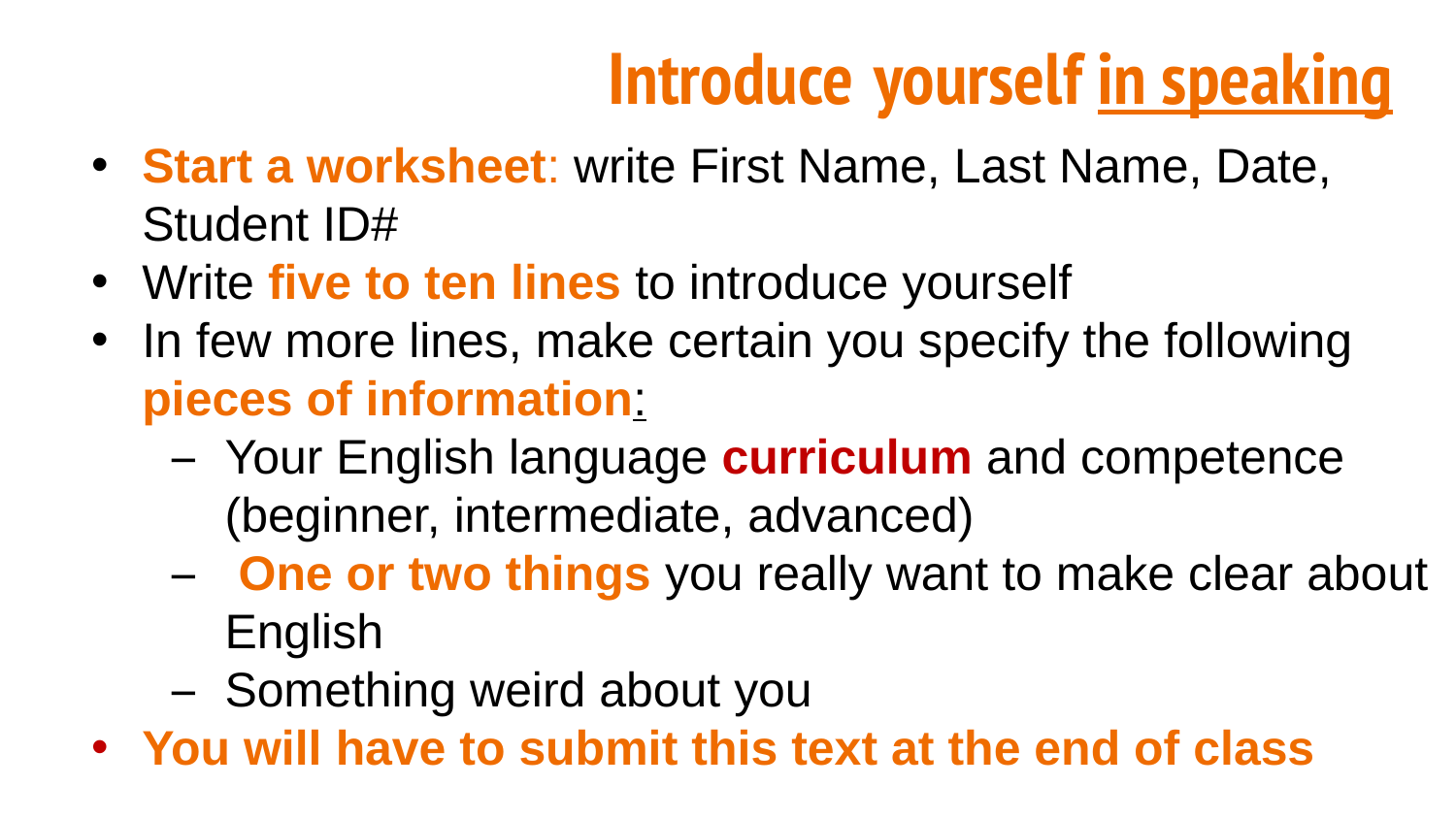

Introduce yourself in speaking
Start a worksheet: write First Name, Last Name, Date, Student ID#
Write five to ten lines to introduce yourself
In few more lines, make certain you specify the following pieces of information:
Your English language curriculum and competence (beginner, intermediate, advanced)
 One or two things you really want to make clear about English
Something weird about you
You will have to submit this text at the end of class